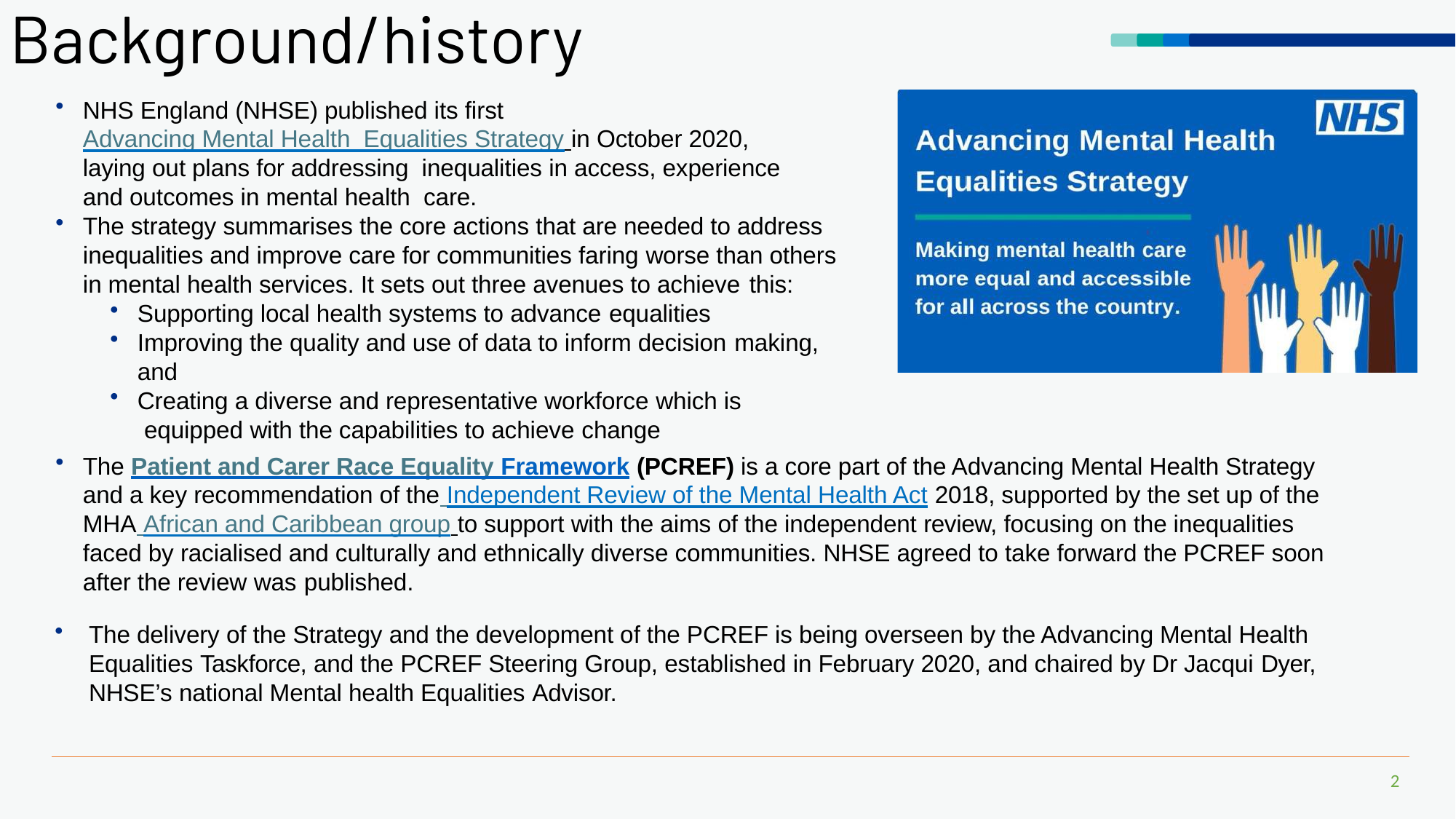

# Background/history

NHS England (NHSE) published its first Advancing Mental Health  Equalities Strategy in October 2020, laying out plans for addressing  inequalities in access, experience and outcomes in mental health  care.
The strategy summarises the core actions that are needed to address  inequalities and improve care for communities faring worse than others  in mental health services. It sets out three avenues to achieve this:
Supporting local health systems to advance equalities
Improving the quality and use of data to inform decision making,
and
Creating a diverse and representative workforce which is  equipped with the capabilities to achieve change
The Patient and Carer Race Equality Framework (PCREF) is a core part of the Advancing Mental Health Strategy  and a key recommendation of the Independent Review of the Mental Health Act 2018, supported by the set up of the  MHA African and Caribbean group to support with the aims of the independent review, focusing on the inequalities  faced by racialised and culturally and ethnically diverse communities. NHSE agreed to take forward the PCREF soon  after the review was published.
The delivery of the Strategy and the development of the PCREF is being overseen by the Advancing Mental Health  Equalities Taskforce, and the PCREF Steering Group, established in February 2020, and chaired by Dr Jacqui Dyer,  NHSE’s national Mental health Equalities Advisor.

2